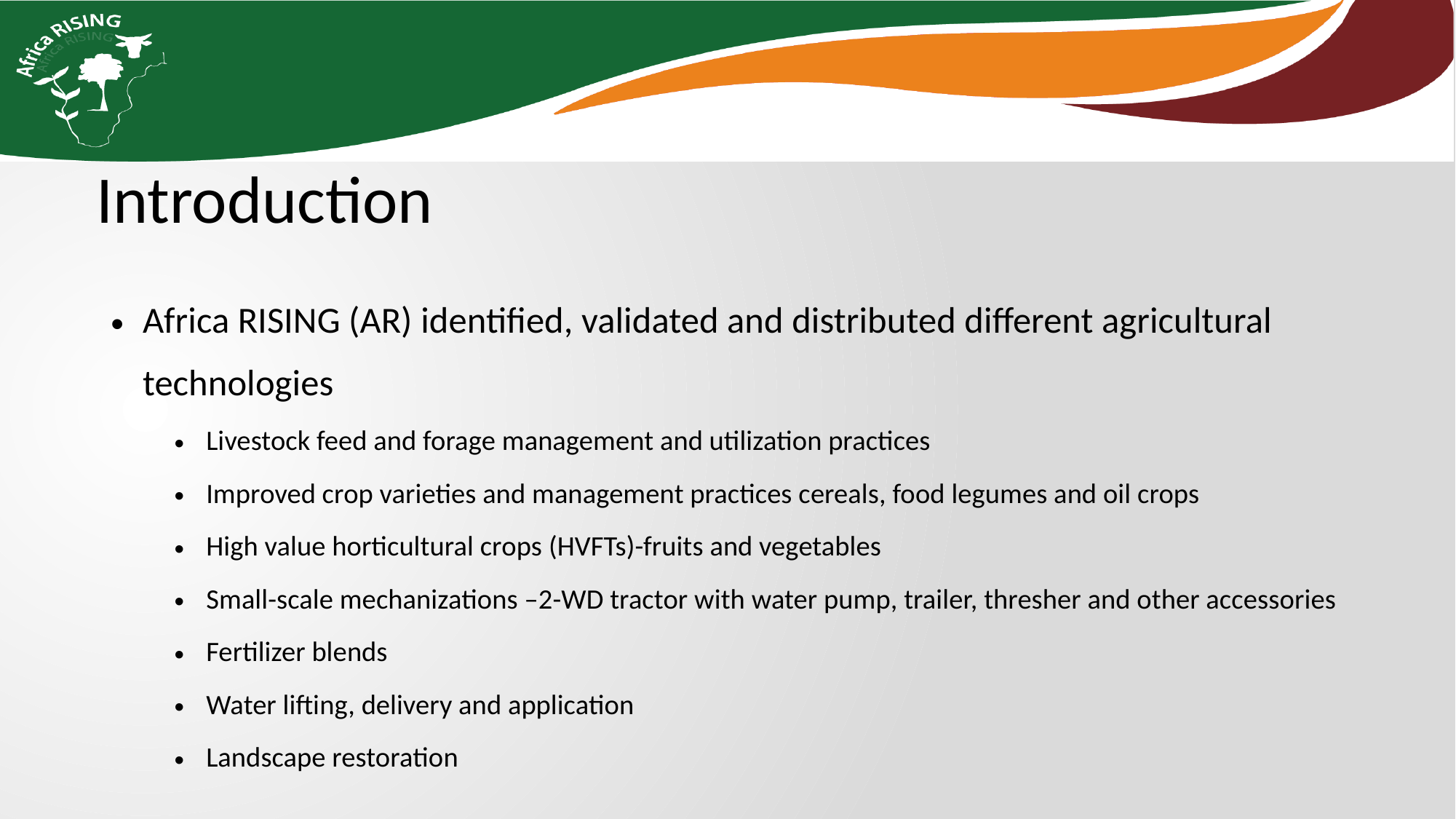

Introduction
Africa RISING (AR) identified, validated and distributed different agricultural technologies
Livestock feed and forage management and utilization practices
Improved crop varieties and management practices cereals, food legumes and oil crops
High value horticultural crops (HVFTs)-fruits and vegetables
Small-scale mechanizations –2-WD tractor with water pump, trailer, thresher and other accessories
Fertilizer blends
Water lifting, delivery and application
Landscape restoration